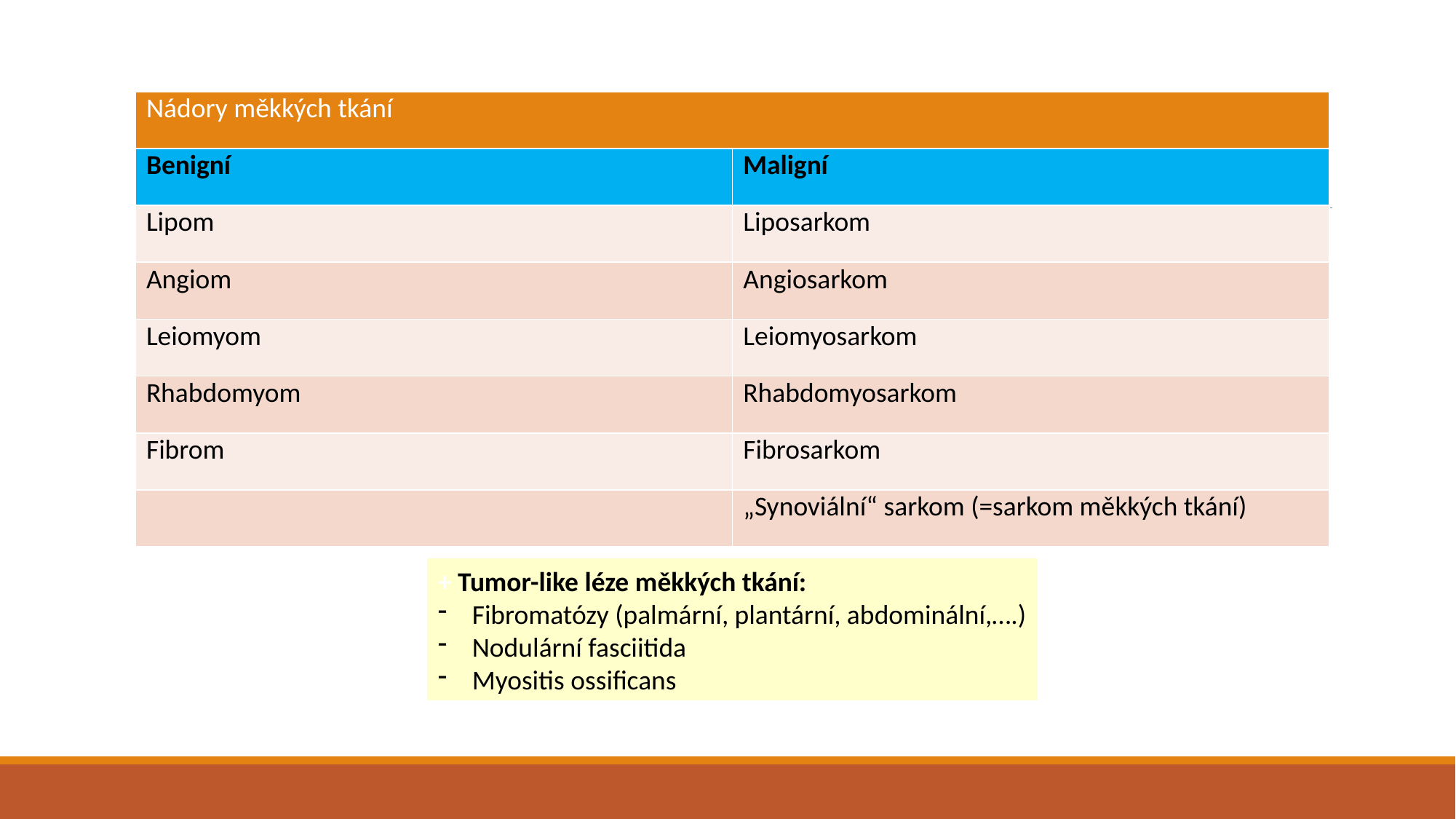

| Nádory měkkých tkání |  |
| --- | --- |
| Benigní | Maligní |
| Lipom | Liposarkom |
| Angiom | Angiosarkom |
| Leiomyom | Leiomyosarkom |
| Rhabdomyom | Rhabdomyosarkom |
| Fibrom | Fibrosarkom |
|  | „Synoviální“ sarkom (=sarkom měkkých tkání) |
+ Tumor-like léze měkkých tkání:
Fibromatózy (palmární, plantární, abdominální,….)
Nodulární fasciitida
Myositis ossificans